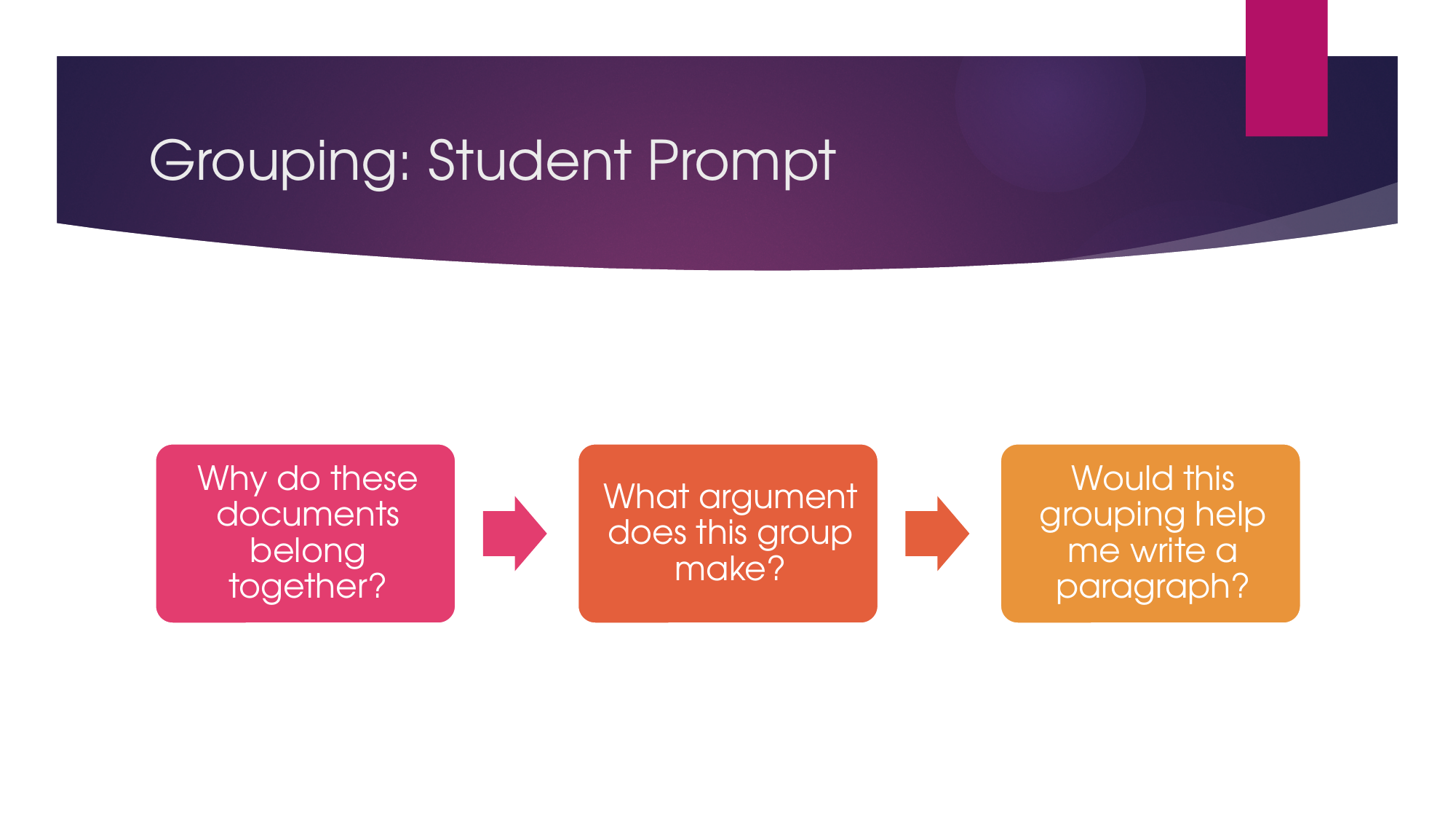

# Grouping: Student Prompt
Why do these documents belong together?

What argument does this group make?

Would this grouping help me write a paragraph?